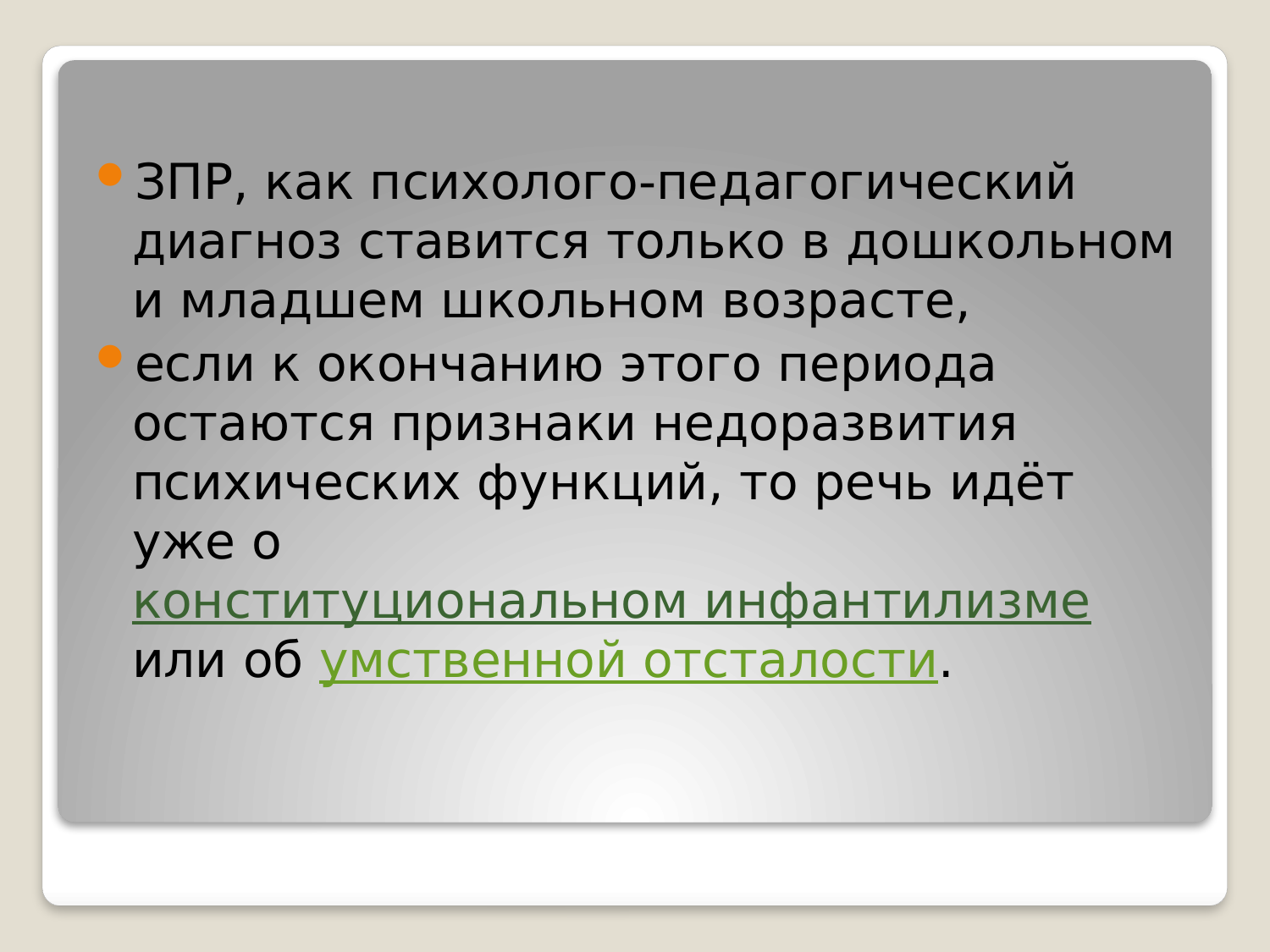

ЗПР, как психолого-педагогический диагноз ставится только в дошкольном и младшем школьном возрасте,
если к окончанию этого периода остаются признаки недоразвития психических функций, то речь идёт уже о конституциональном инфантилизме или об умственной отсталости.

#